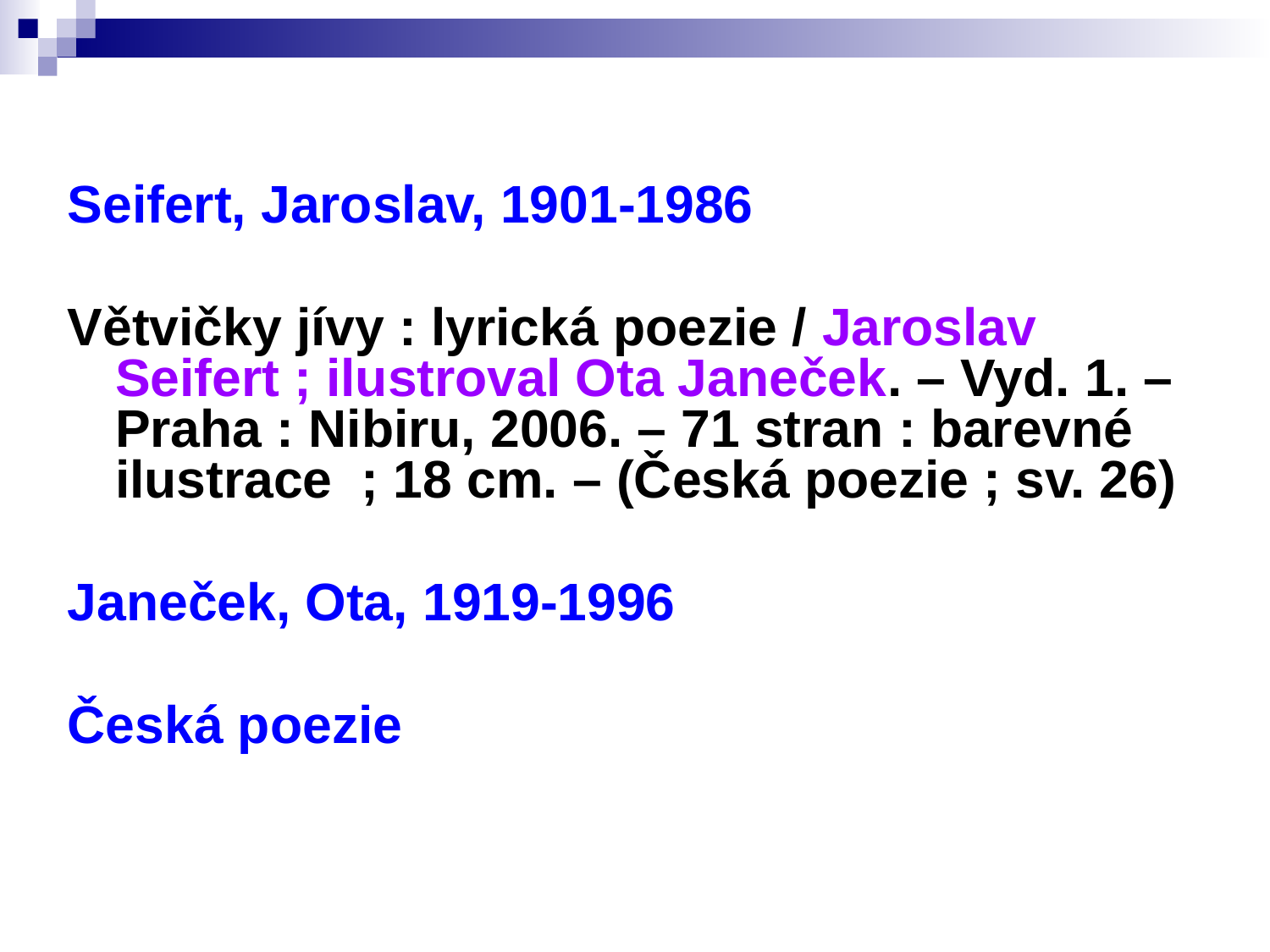

Seifert, Jaroslav, 1901-1986

Větvičky jívy : lyrická poezie / Jaroslav Seifert ; ilustroval Ota Janeček. – Vyd. 1. – Praha : Nibiru, 2006. – 71 stran : barevné ilustrace  ; 18 cm. – (Česká poezie ; sv. 26)

Janeček, Ota, 1919-1996

Česká poezie